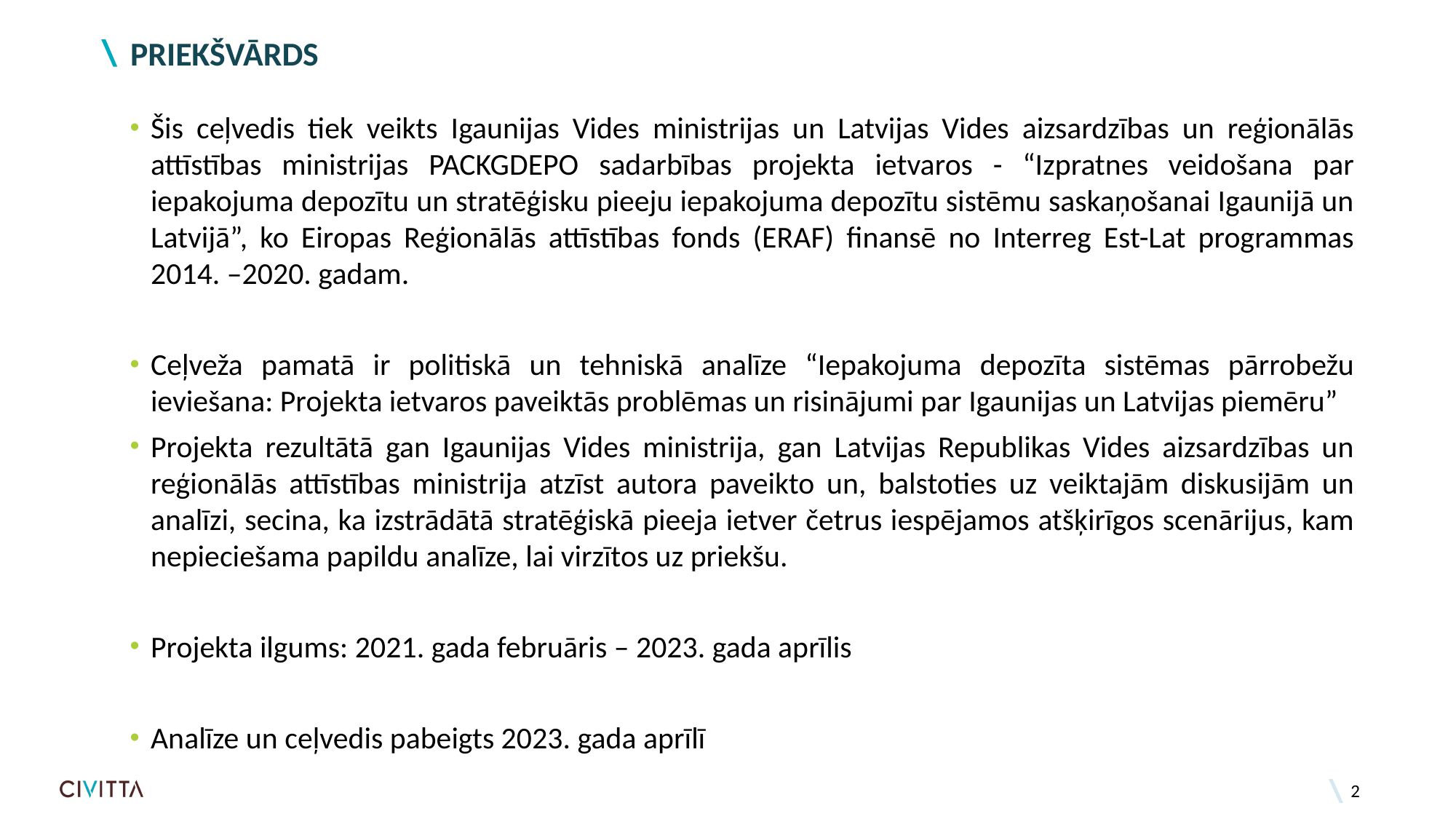

# Priekšvārds
Šis ceļvedis tiek veikts Igaunijas Vides ministrijas un Latvijas Vides aizsardzības un reģionālās attīstības ministrijas PACKGDEPO sadarbības projekta ietvaros - “Izpratnes veidošana par iepakojuma depozītu un stratēģisku pieeju iepakojuma depozītu sistēmu saskaņošanai Igaunijā un Latvijā”, ko Eiropas Reģionālās attīstības fonds (ERAF) finansē no Interreg Est-Lat programmas 2014. –2020. gadam.

Ceļveža pamatā ir politiskā un tehniskā analīze “Iepakojuma depozīta sistēmas pārrobežu ieviešana: Projekta ietvaros paveiktās problēmas un risinājumi par Igaunijas un Latvijas piemēru”
Projekta rezultātā gan Igaunijas Vides ministrija, gan Latvijas Republikas Vides aizsardzības un reģionālās attīstības ministrija atzīst autora paveikto un, balstoties uz veiktajām diskusijām un analīzi, secina, ka izstrādātā stratēģiskā pieeja ietver četrus iespējamos atšķirīgos scenārijus, kam nepieciešama papildu analīze, lai virzītos uz priekšu.

Projekta ilgums: 2021. gada februāris – 2023. gada aprīlis

Analīze un ceļvedis pabeigts 2023. gada aprīlī